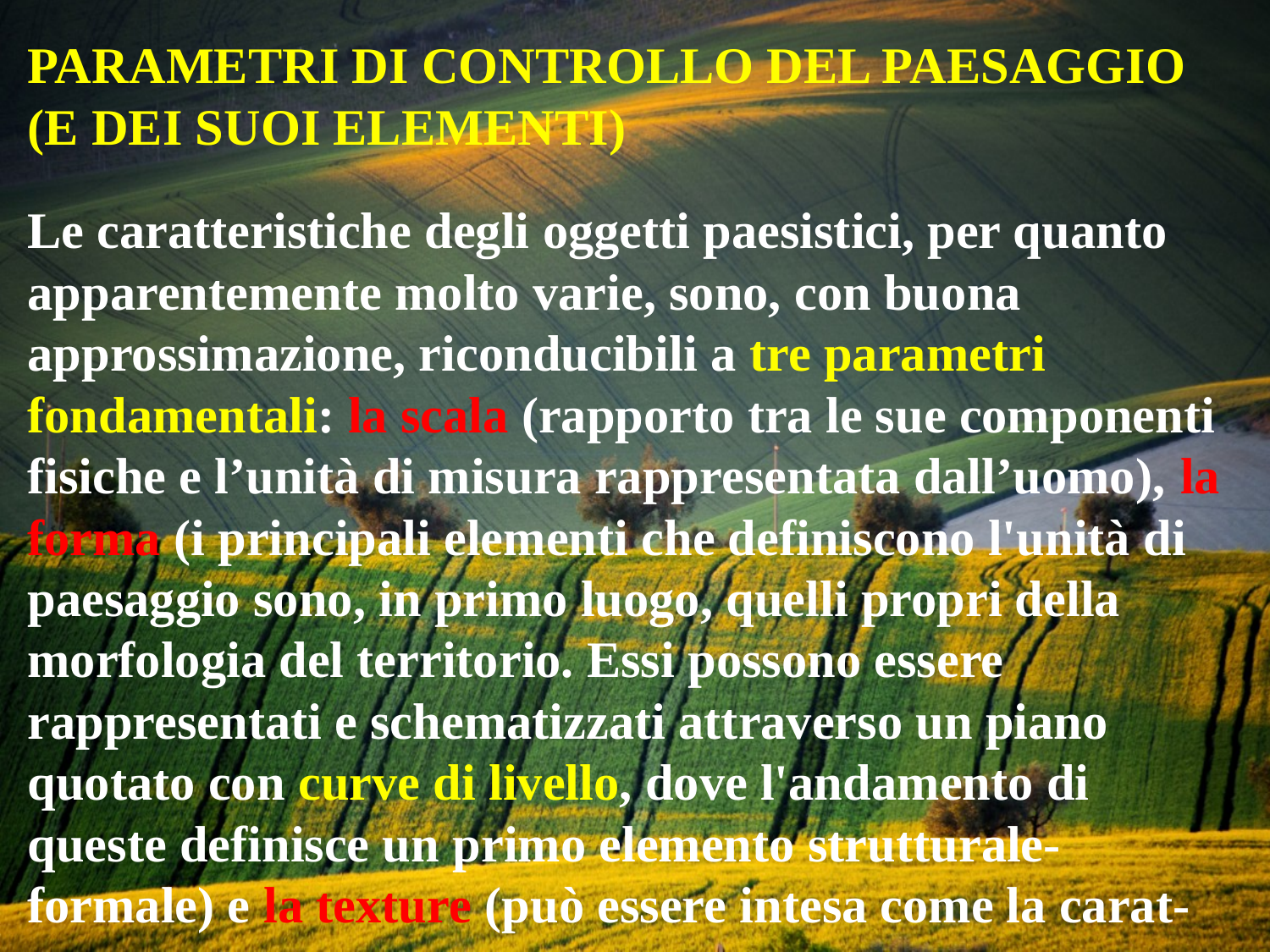

PARAMETRI DI CONTROLLO DEL PAESAGGIO (E DEI SUOI ELEMENTI)

Le caratteristiche degli oggetti paesistici, per quanto apparentemente molto varie, sono, con buona approssimazione, riconducibili a tre parametri fondamentali: la scala (rapporto tra le sue componenti fisiche e l’unità di misura rappresentata dall’uomo), la forma (i principali elementi che definiscono l'unità di paesaggio sono, in primo luogo, quelli propri della morfologia del territorio. Essi possono essere rappresentati e schematizzati attraverso un piano quotato con curve di livello, dove l'andamento di queste definisce un primo elemento strutturale-formale) e la texture (può essere intesa come la carat-